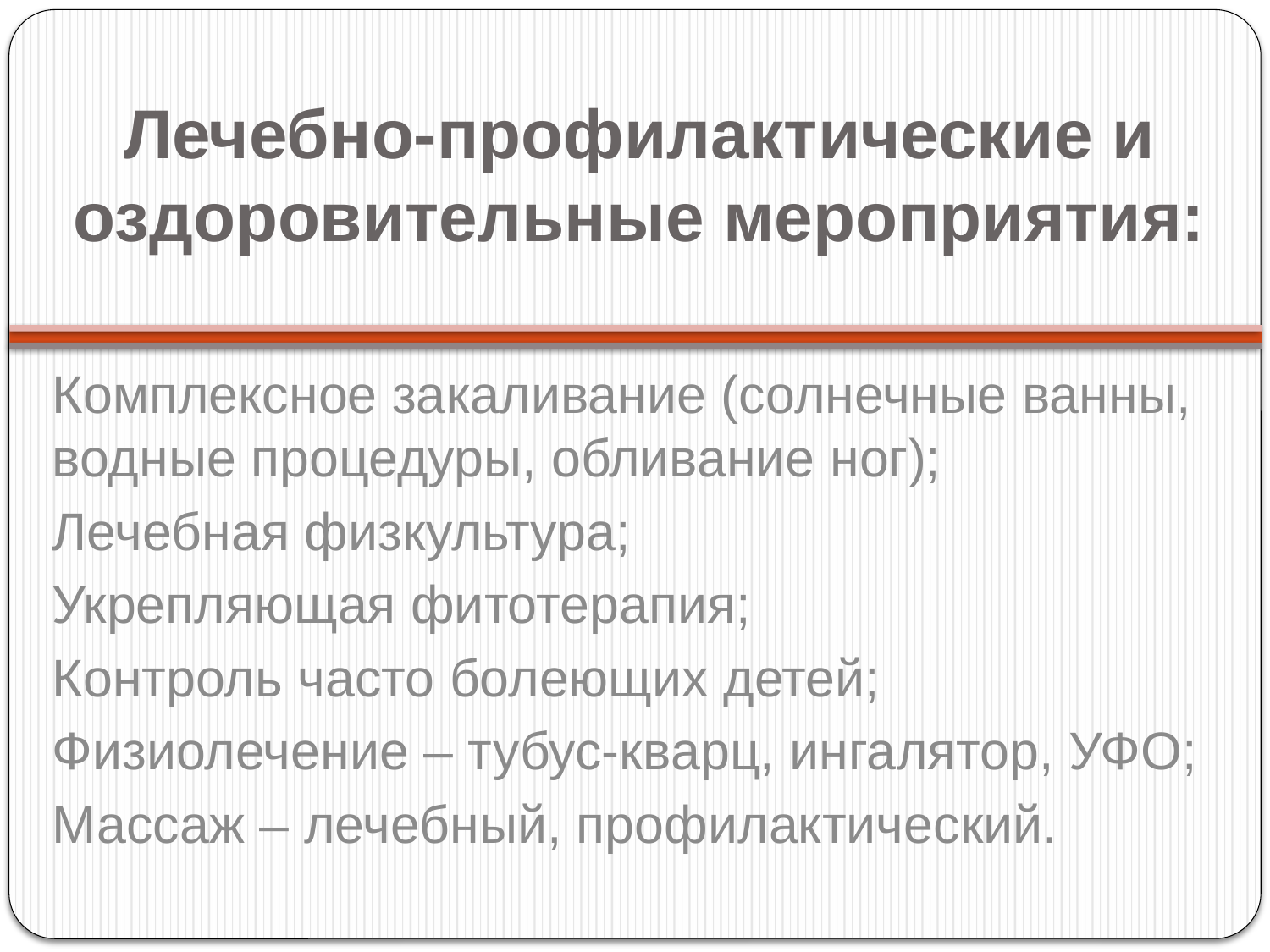

# Лечебно-профилактические и оздоровительные мероприятия:
Комплексное закаливание (солнечные ванны, водные процедуры, обливание ног);
Лечебная физкультура;
Укрепляющая фитотерапия;
Контроль часто болеющих детей;
Физиолечение – тубус-кварц, ингалятор, УФО;
Массаж – лечебный, профилактический.